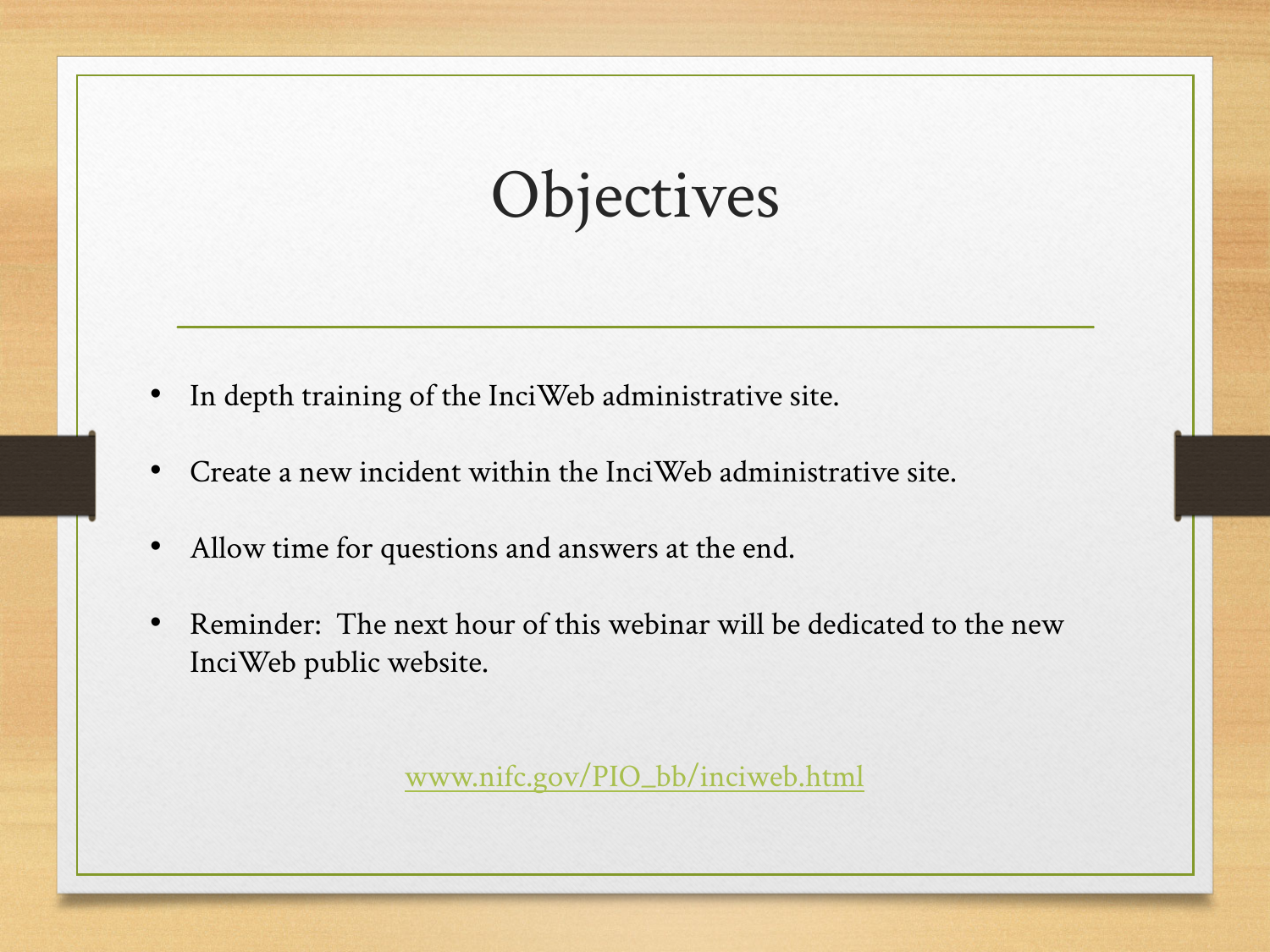

# Objectives

In depth training of the InciWeb administrative site.

Create a new incident within the InciWeb administrative site.

Allow time for questions and answers at the end.

Reminder:  The next hour of this webinar will be dedicated to the new InciWeb public website.

www.nifc.gov/PIO_bb/inciweb.html